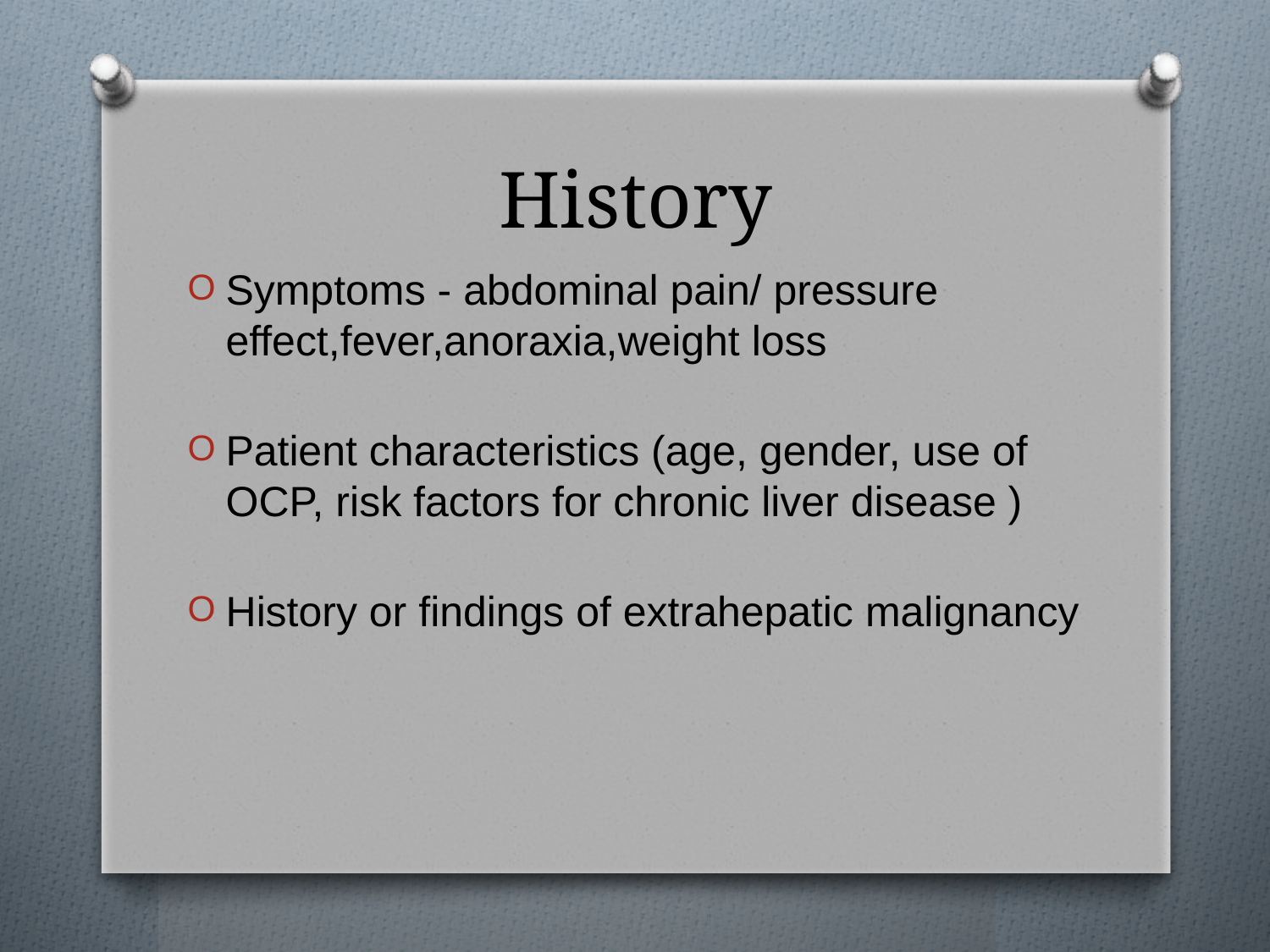

# History
Symptoms - abdominal pain/ pressure effect,fever,anoraxia,weight loss
Patient characteristics (age, gender, use of OCP, risk factors for chronic liver disease )
History or findings of extrahepatic malignancy